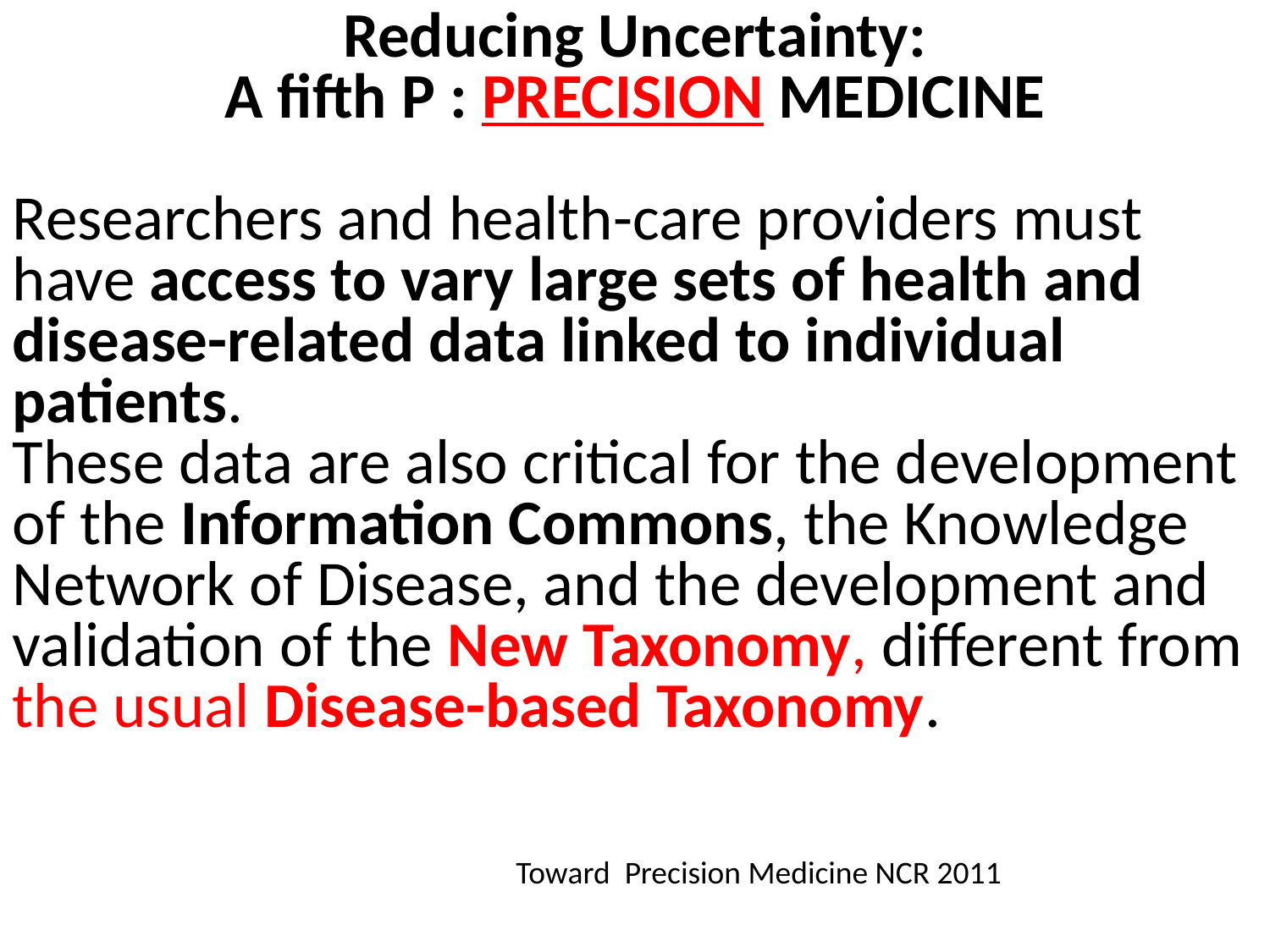

Reducing Uncertainty:
A fifth P : PRECISION MEDICINE

Researchers and health-care providers must have access to vary large sets of health and disease-related data linked to individual patients.
These data are also critical for the development of the Information Commons, the Knowledge Network of Disease, and the development and validation of the New Taxonomy, different from the usual Disease-based Taxonomy.

Toward  Precision Medicine NCR 2011